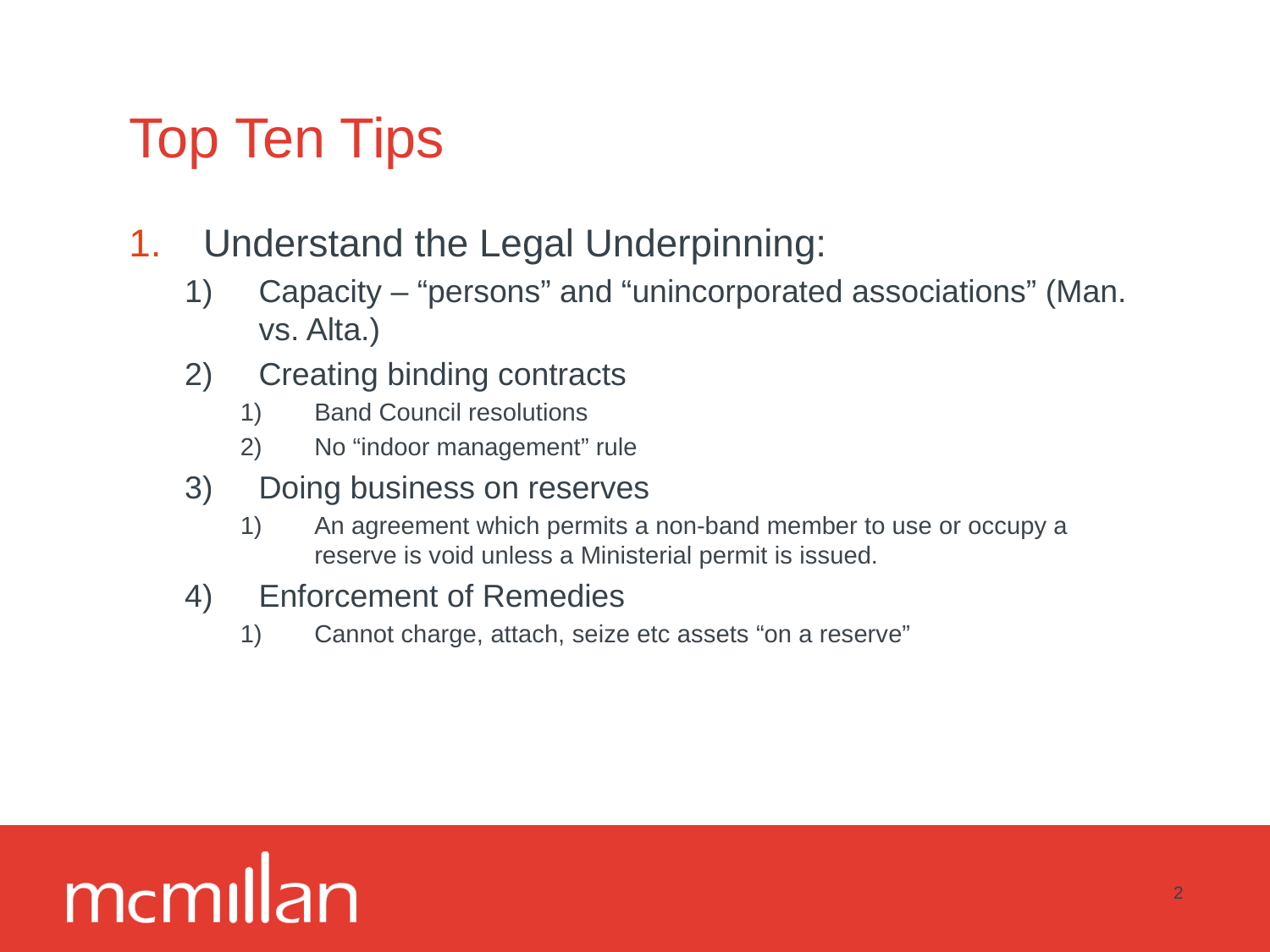

# Top Ten Tips
Understand the Legal Underpinning:
Capacity – “persons” and “unincorporated associations” (Man. vs. Alta.)
Creating binding contracts
Band Council resolutions
No “indoor management” rule
Doing business on reserves
An agreement which permits a non-band member to use or occupy a reserve is void unless a Ministerial permit is issued.
Enforcement of Remedies
Cannot charge, attach, seize etc assets “on a reserve”
2